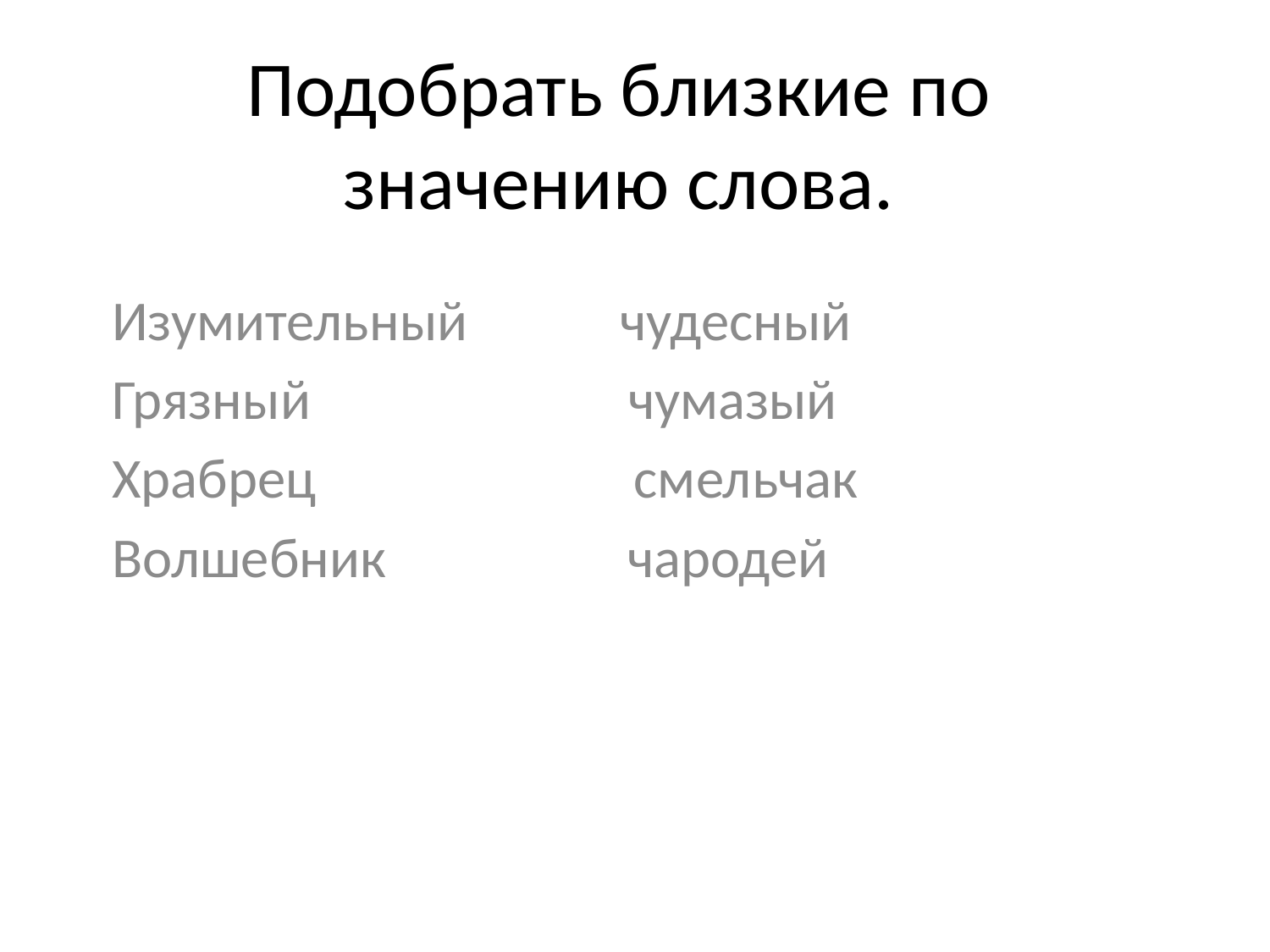

# Подобрать близкие по значению слова.
Изумительный            чудесный
Грязный                         чумазый
Храбрец                         смельчак
Волшебник                   чародей